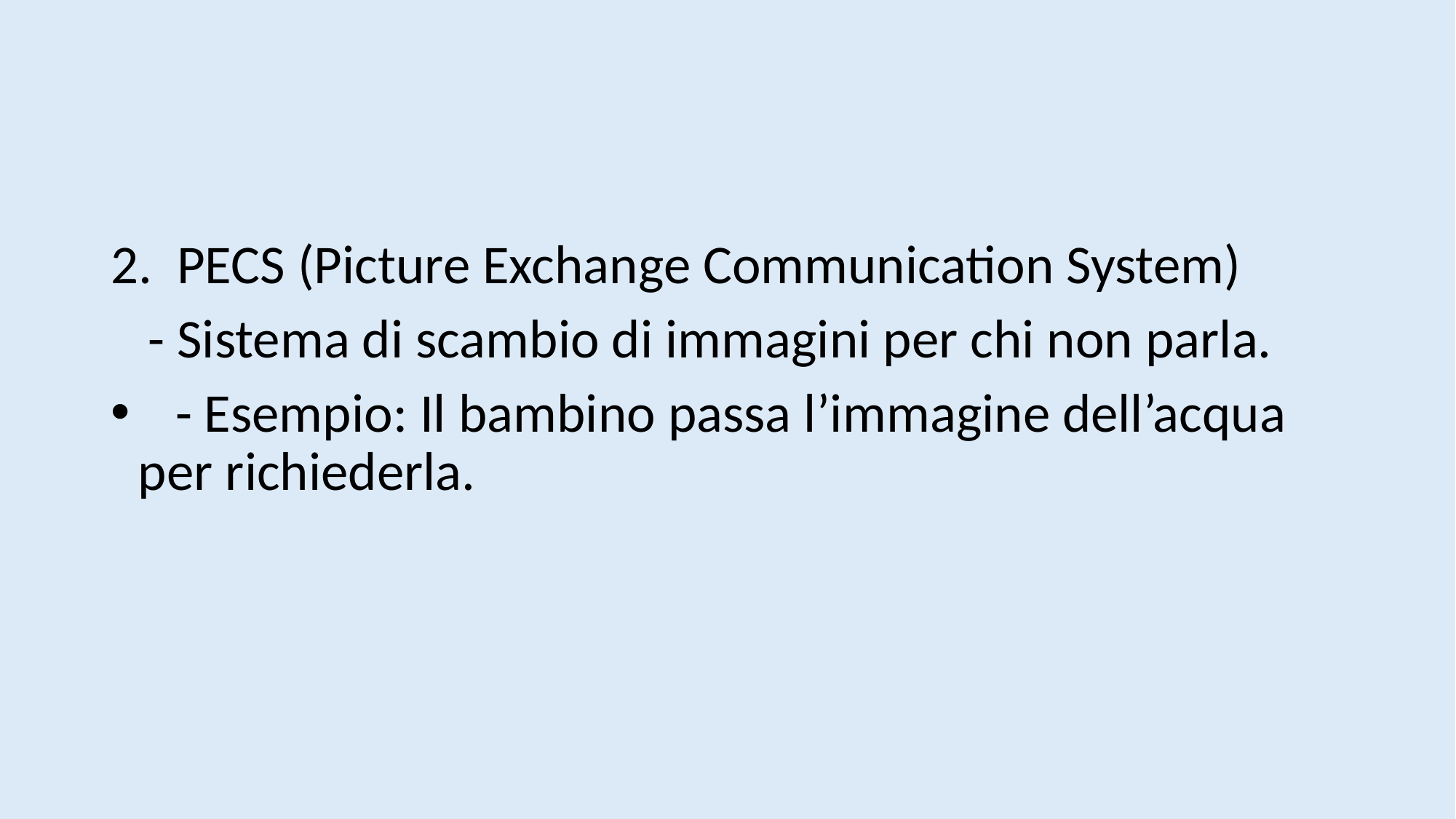

#
2.  PECS (Picture Exchange Communication System)
   - Sistema di scambio di immagini per chi non parla.
   - Esempio: Il bambino passa l’immagine dell’acqua per richiederla.